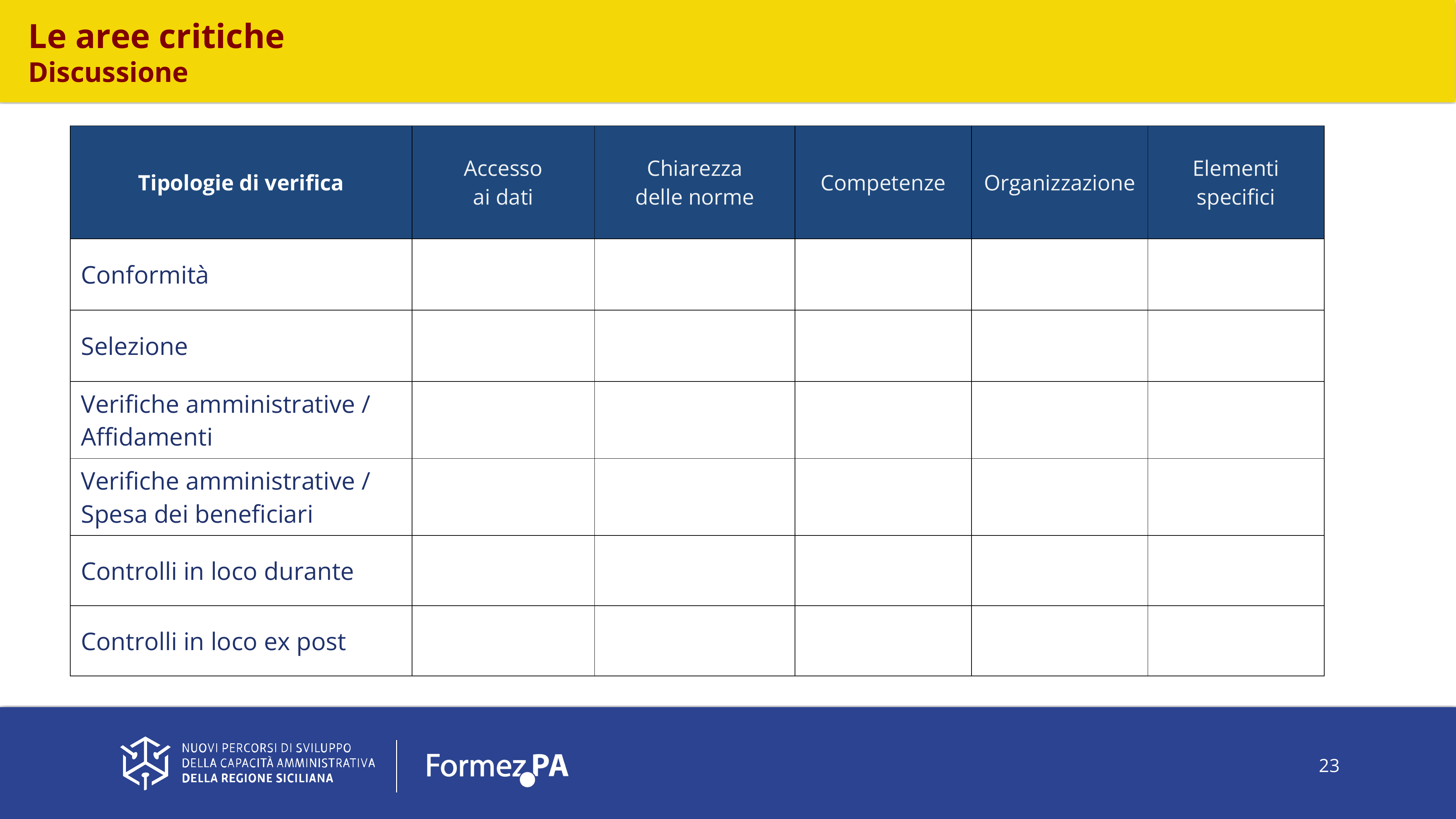

Le aree critiche
Discussione
| Tipologie di verifica | Accesso ai dati | Chiarezza delle norme | Competenze | Organizzazione | Elementi specifici |
| --- | --- | --- | --- | --- | --- |
| Conformità |  |  |  |  |  |
| Selezione |  |  |  |  |  |
| Verifiche amministrative / Affidamenti |  |  |  |  |  |
| Verifiche amministrative / Spesa dei beneficiari |  |  |  |  |  |
| Controlli in loco durante |  |  |  |  |  |
| Controlli in loco ex post |  |  |  |  |  |